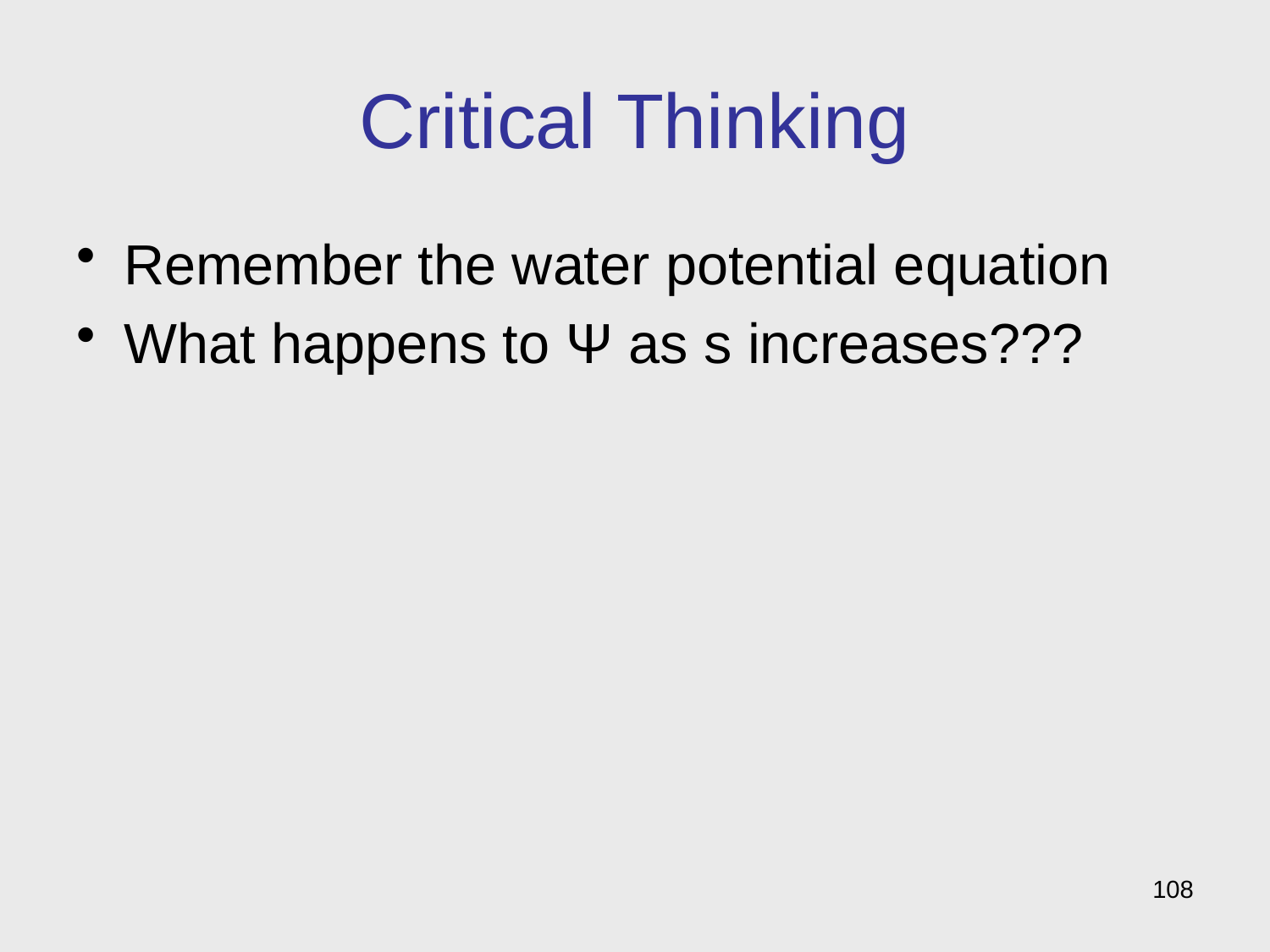

# Critical Thinking
Remember the water potential equation
What happens to Ψ as s increases???
108